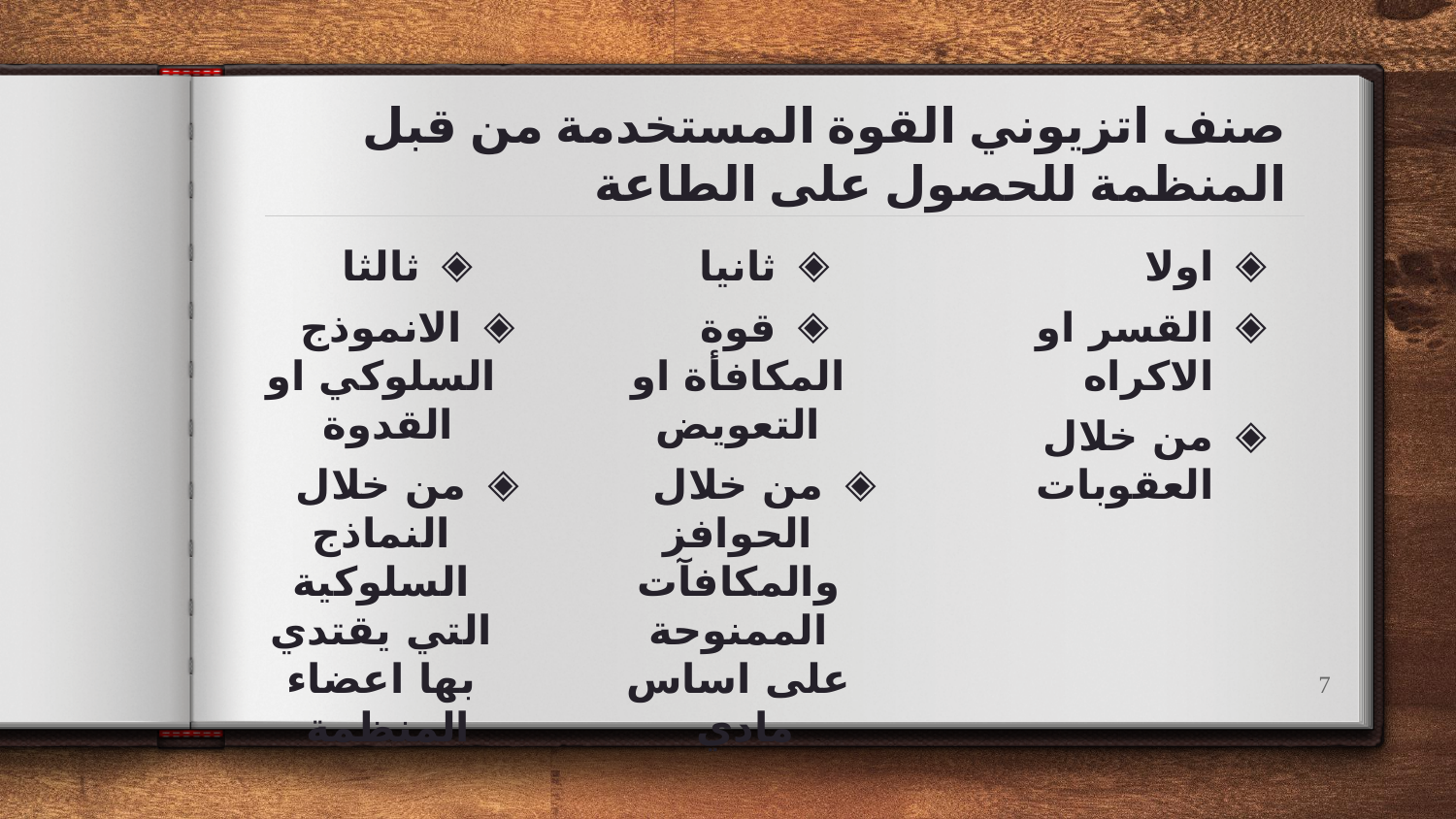

# صنف اتزيوني القوة المستخدمة من قبل المنظمة للحصول على الطاعة
ثالثا
الانموذج السلوكي او القدوة
من خلال النماذج السلوكية التي يقتدي بها اعضاء المنظمة
ثانيا
قوة المكافأة او التعويض
من خلال الحوافز والمكافآت الممنوحة على اساس مادي
اولا
القسر او الاكراه
من خلال العقوبات
7